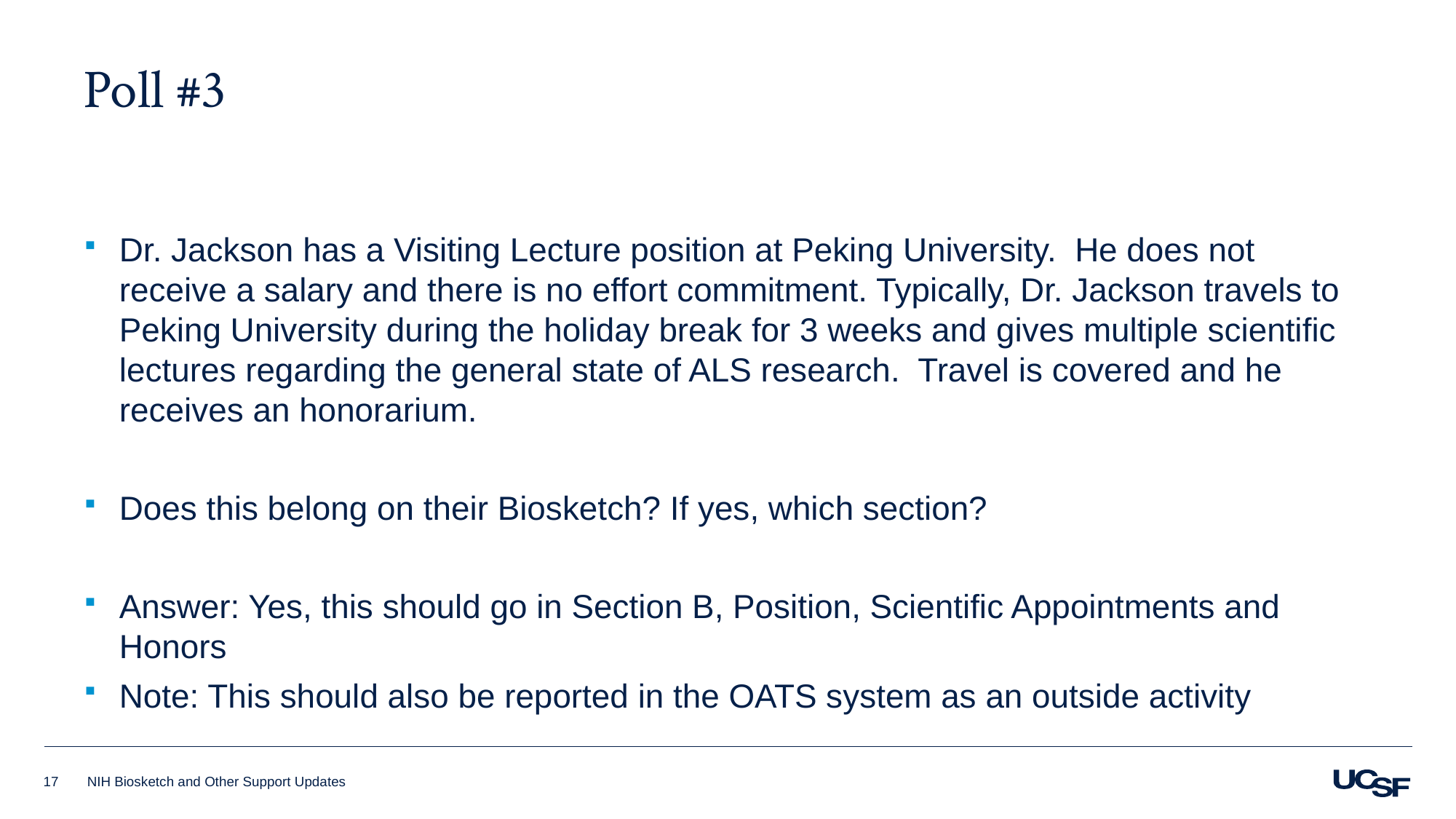

# Poll #3

Dr. Jackson has a Visiting Lecture position at Peking University.  He does not receive a salary and there is no effort commitment. Typically, Dr. Jackson travels to Peking University during the holiday break for 3 weeks and gives multiple scientific lectures regarding the general state of ALS research.  Travel is covered and he receives an honorarium.

Does this belong on their Biosketch? If yes, which section?

Answer: Yes, this should go in Section B, Position, Scientific Appointments and Honors
Note: This should also be reported in the OATS system as an outside activity

17
NIH Biosketch and Other Support Updates